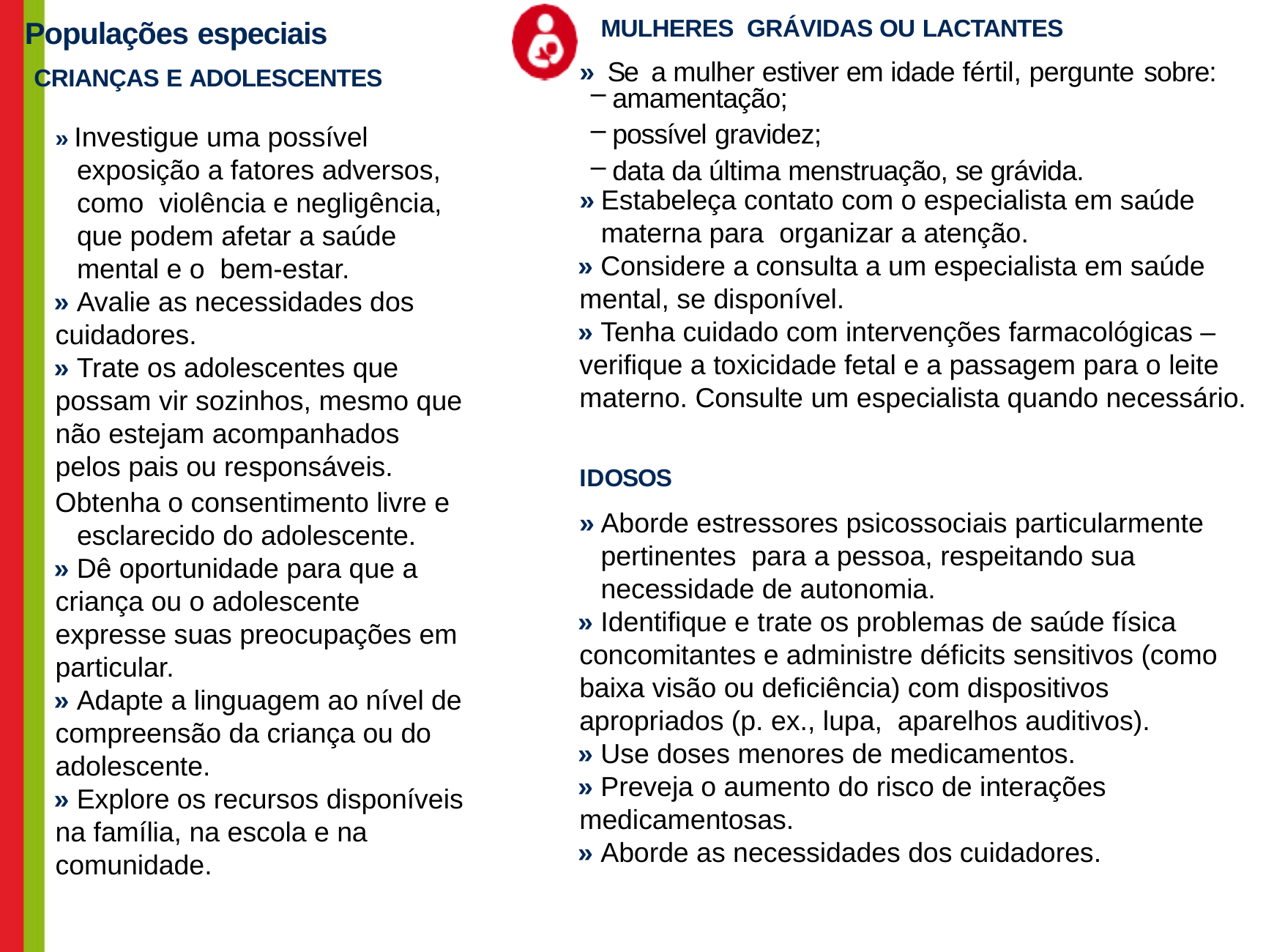

MULHERES  GRÁVIDAS OU LACTANTES
»  Se  a mulher estiver em idade fértil, pergunte sobre:

Populações especiais
CRIANÇAS E ADOLESCENTES
amamentação;
possível gravidez;
data da última menstruação, se grávida.
» Investigue uma possível exposição a fatores adversos, como  violência e negligência, que podem afetar a saúde mental e o  bem-estar.
» Avalie as necessidades dos cuidadores.
» Trate os adolescentes que possam vir sozinhos, mesmo que não estejam acompanhados pelos pais ou responsáveis.
Obtenha o consentimento livre e esclarecido do adolescente.
» Dê oportunidade para que a criança ou o adolescente expresse suas preocupações em particular.
» Adapte a linguagem ao nível de compreensão da criança ou do adolescente.
» Explore os recursos disponíveis na família, na escola e na comunidade.
» Estabeleça contato com o especialista em saúde materna para  organizar a atenção.
» Considere a consulta a um especialista em saúde mental, se disponível.
» Tenha cuidado com intervenções farmacológicas – verifique a toxicidade fetal e a passagem para o leite materno. Consulte um especialista quando necessário.
IDOSOS
» Aborde estressores psicossociais particularmente pertinentes  para a pessoa, respeitando sua necessidade de autonomia.
» Identifique e trate os problemas de saúde física concomitantes e administre déficits sensitivos (como baixa visão ou deficiência) com dispositivos apropriados (p. ex., lupa,  aparelhos auditivos).
» Use doses menores de medicamentos.
» Preveja o aumento do risco de interações medicamentosas.
» Aborde as necessidades dos cuidadores.